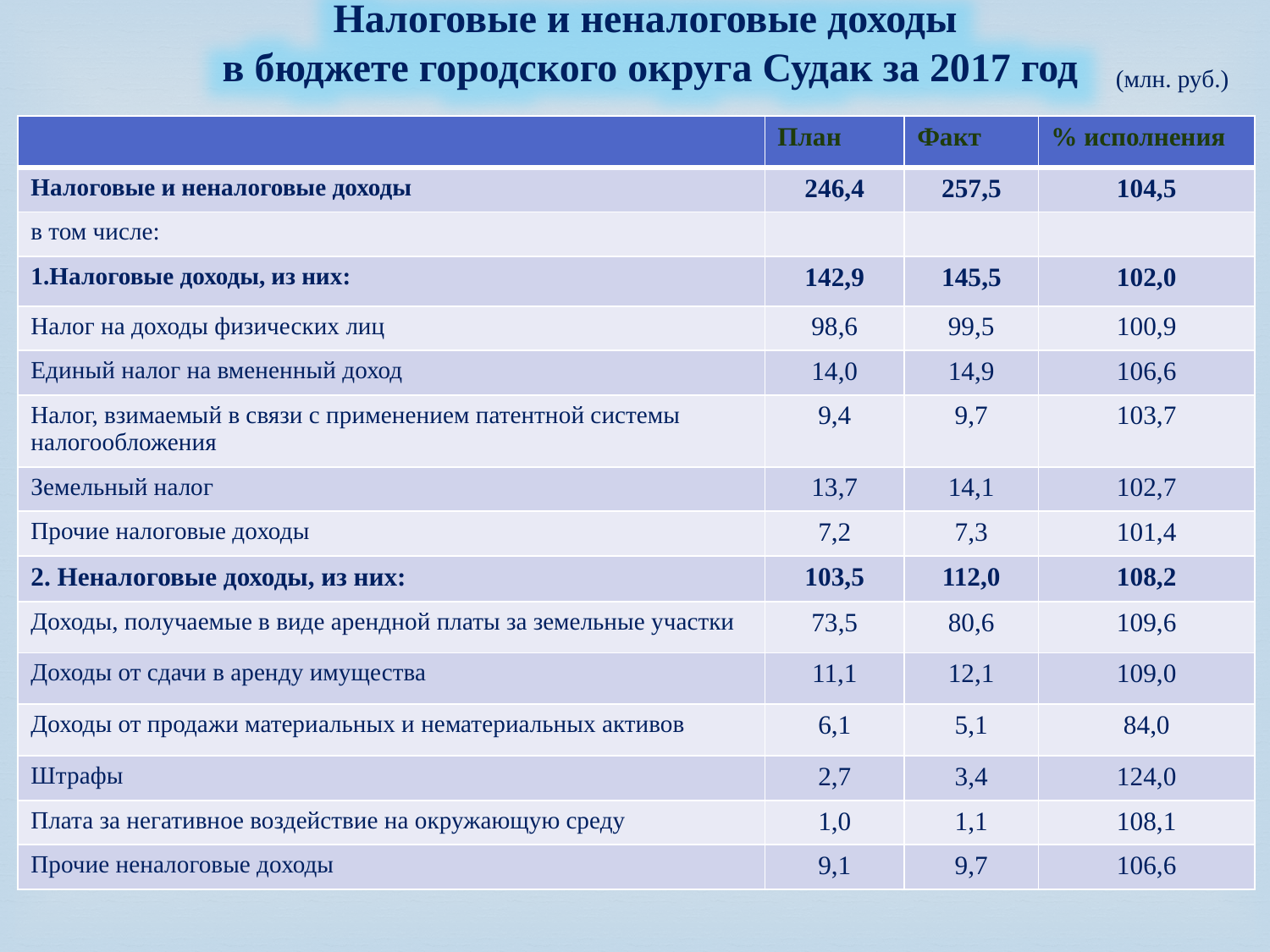

Налоговые и неналоговые доходы
 в бюджете городского округа Судак за 2017 год
(млн. руб.)
|  | План | Факт | % исполнения |
| --- | --- | --- | --- |
| Налоговые и неналоговые доходы | 246,4 | 257,5 | 104,5 |
| в том числе: |  |  |  |
| 1.Налоговые доходы, из них: | 142,9 | 145,5 | 102,0 |
| Налог на доходы физических лиц | 98,6 | 99,5 | 100,9 |
| Единый налог на вмененный доход | 14,0 | 14,9 | 106,6 |
| Налог, взимаемый в связи с применением патентной системы налогообложения | 9,4 | 9,7 | 103,7 |
| Земельный налог | 13,7 | 14,1 | 102,7 |
| Прочие налоговые доходы | 7,2 | 7,3 | 101,4 |
| 2. Неналоговые доходы, из них: | 103,5 | 112,0 | 108,2 |
| Доходы, получаемые в виде арендной платы за земельные участки | 73,5 | 80,6 | 109,6 |
| Доходы от сдачи в аренду имущества | 11,1 | 12,1 | 109,0 |
| Доходы от продажи материальных и нематериальных активов | 6,1 | 5,1 | 84,0 |
| Штрафы | 2,7 | 3,4 | 124,0 |
| Плата за негативное воздействие на окружающую среду | 1,0 | 1,1 | 108,1 |
| Прочие неналоговые доходы | 9,1 | 9,7 | 106,6 |
15